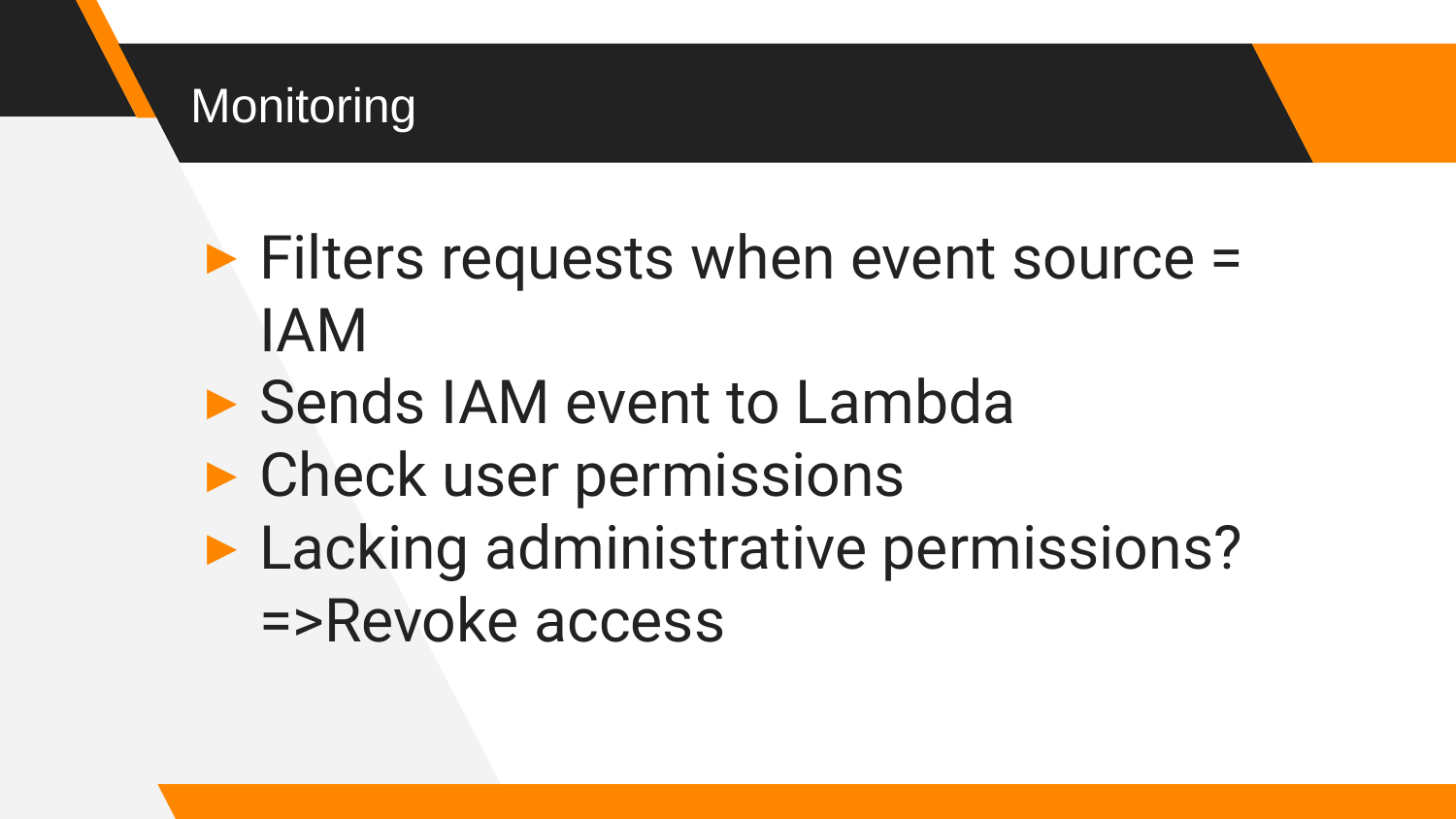

# Monitoring
Filters requests when event source = IAM
Sends IAM event to Lambda
Check user permissions
Lacking administrative permissions? =>Revoke access